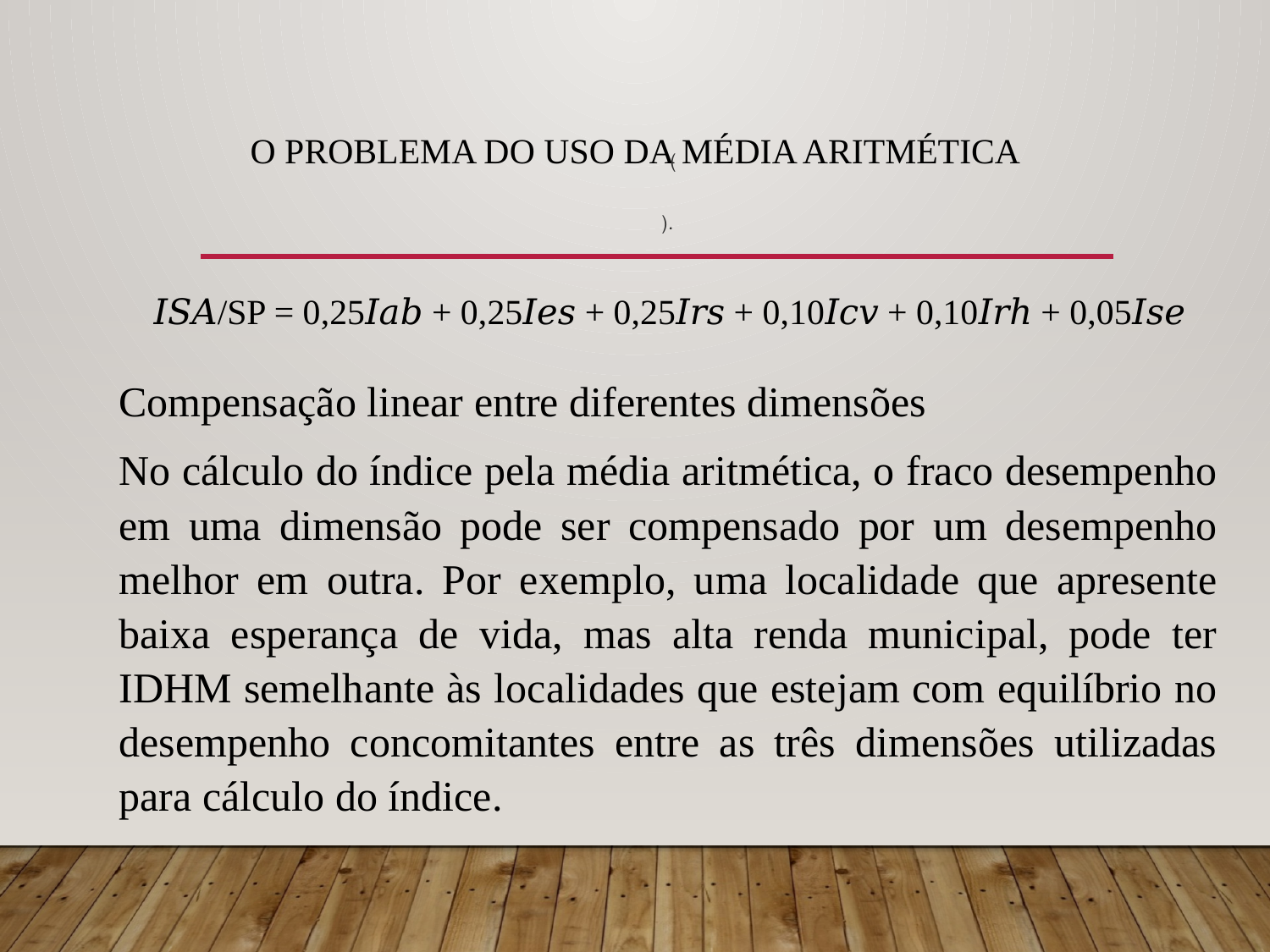

# O problema do uso da média aritmética
 (
).
𝐼𝑆𝐴/SP = 0,25𝐼𝑎𝑏 + 0,25𝐼𝑒𝑠 + 0,25𝐼𝑟𝑠 + 0,10𝐼𝑐𝑣 + 0,10𝐼𝑟ℎ + 0,05𝐼𝑠𝑒

Compensação linear entre diferentes dimensões
No cálculo do índice pela média aritmética, o fraco desempenho em uma dimensão pode ser compensado por um desempenho melhor em outra. Por exemplo, uma localidade que apresente baixa esperança de vida, mas alta renda municipal, pode ter IDHM semelhante às localidades que estejam com equilíbrio no desempenho concomitantes entre as três dimensões utilizadas para cálculo do índice.